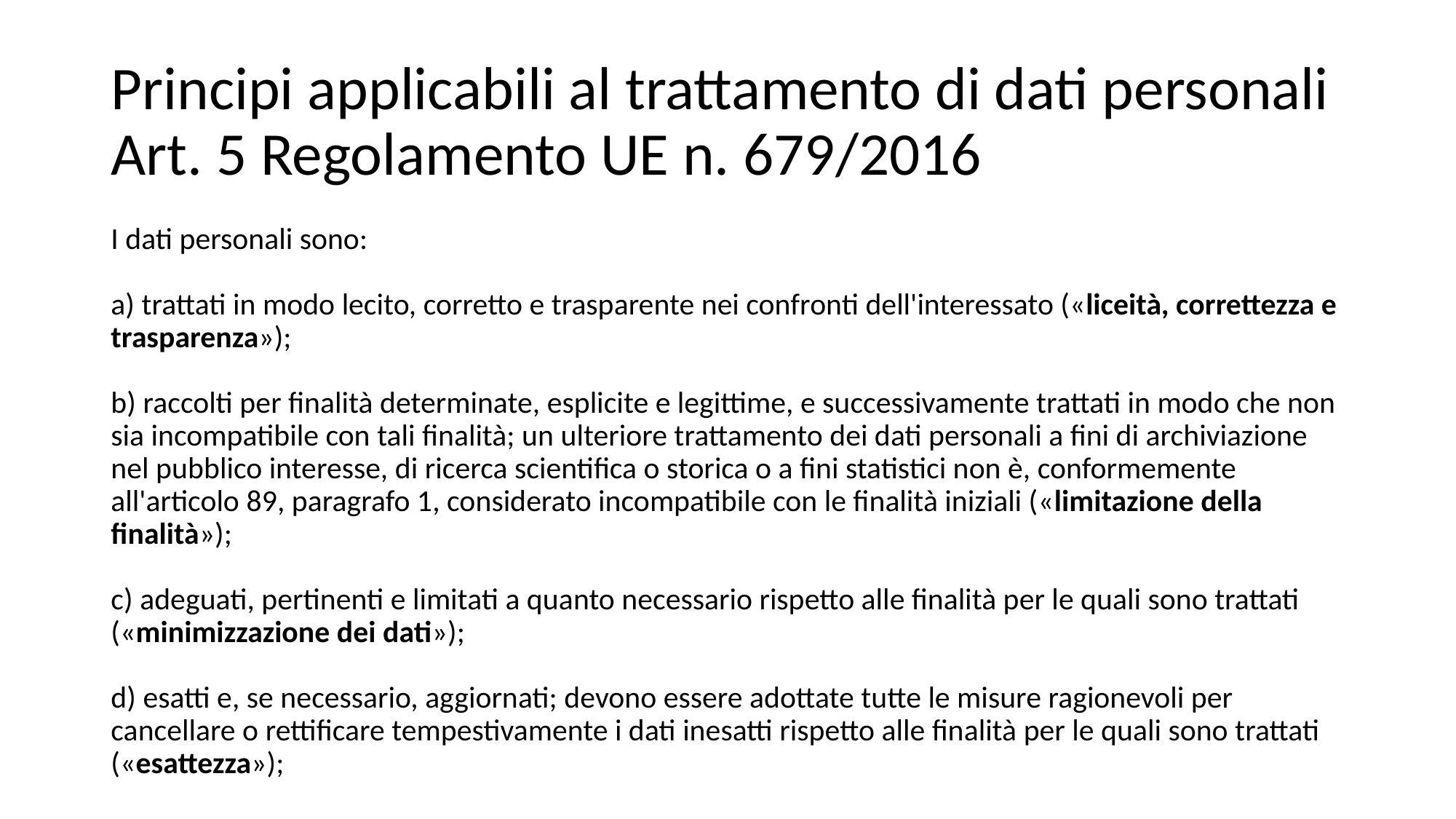

# Principi applicabili al trattamento di dati personali Art. 5 Regolamento UE n. 679/2016
I dati personali sono:
a) trattati in modo lecito, corretto e trasparente nei confronti dell'interessato («liceità, correttezza e trasparenza»);
b) raccolti per finalità determinate, esplicite e legittime, e successivamente trattati in modo che non sia incompatibile con tali finalità; un ulteriore trattamento dei dati personali a fini di archiviazione nel pubblico interesse, di ricerca scientifica o storica o a fini statistici non è, conformemente all'articolo 89, paragrafo 1, considerato incompatibile con le finalità iniziali («limitazione della finalità»);
c) adeguati, pertinenti e limitati a quanto necessario rispetto alle finalità per le quali sono trattati («minimizzazione dei dati»);
d) esatti e, se necessario, aggiornati; devono essere adottate tutte le misure ragionevoli per cancellare o rettificare tempestivamente i dati inesatti rispetto alle finalità per le quali sono trattati («esattezza»);